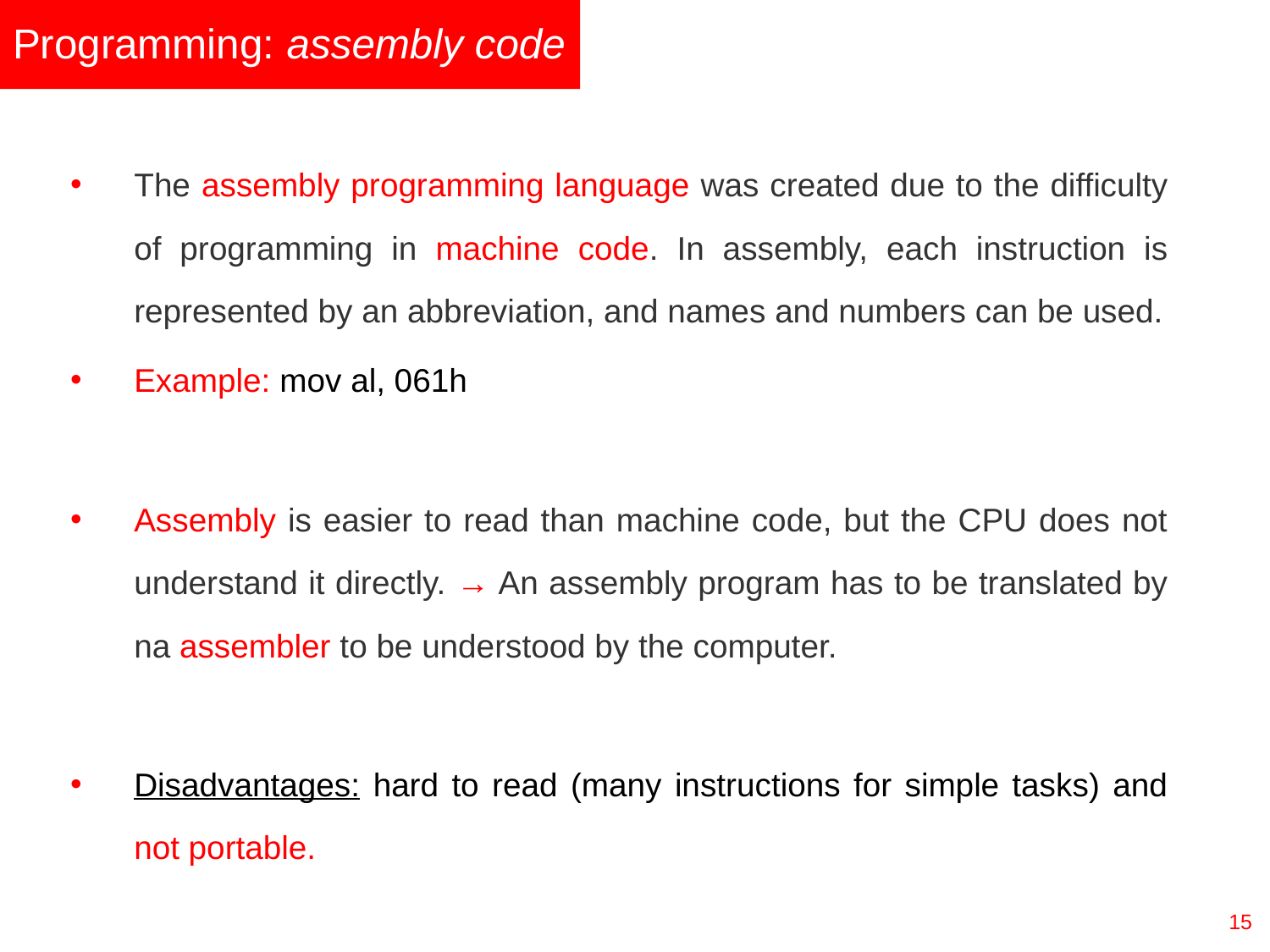

Programming: assembly code
The assembly programming language was created due to the difficulty of programming in machine code. In assembly, each instruction is represented by an abbreviation, and names and numbers can be used.
Example: mov al, 061h

Assembly is easier to read than machine code, but the CPU does not understand it directly. → An assembly program has to be translated by na assembler to be understood by the computer.

Disadvantages: hard to read (many instructions for simple tasks) and not portable.

15